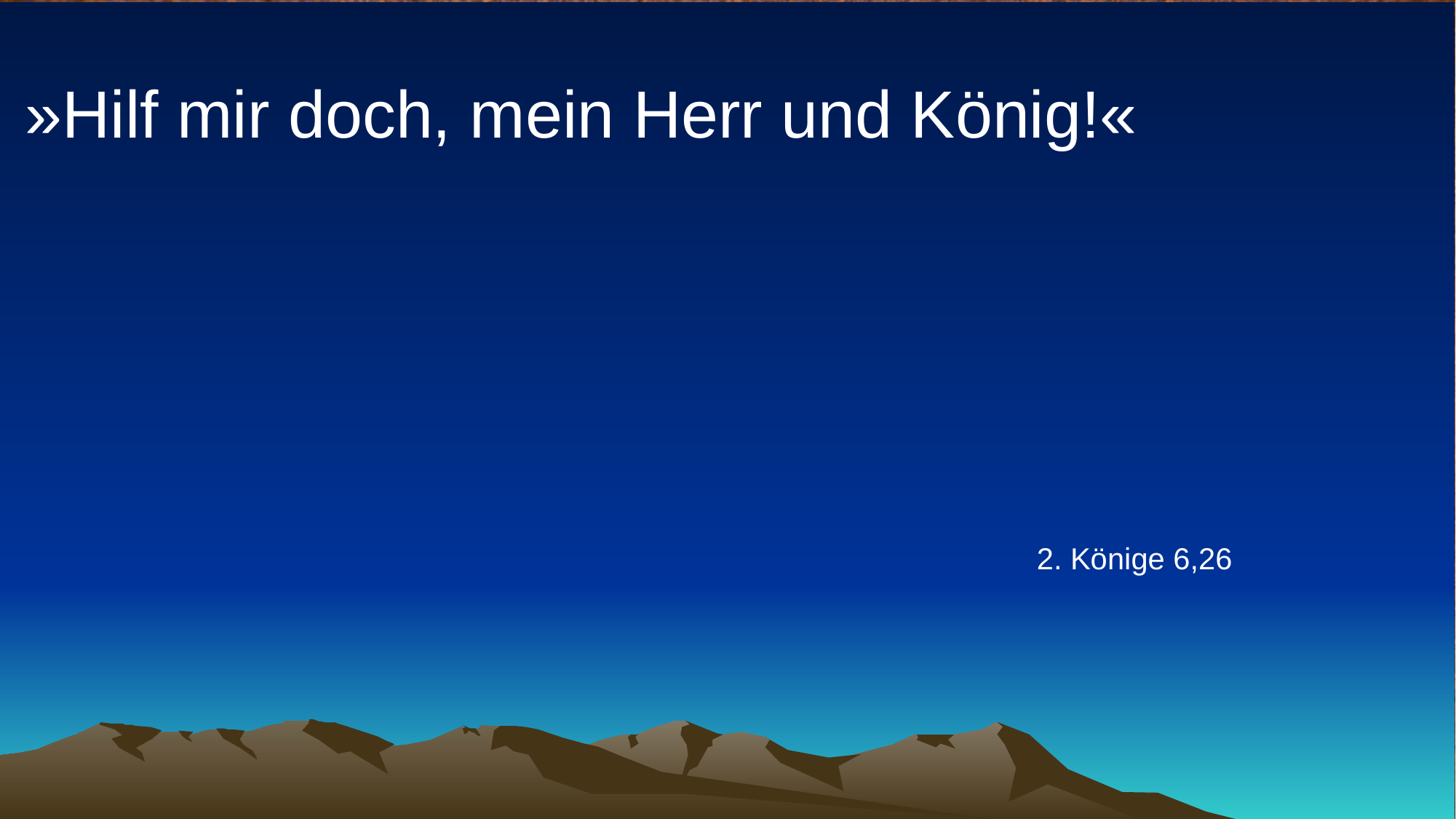

# »Hilf mir doch, mein Herr und König!«
2. Könige 6,26